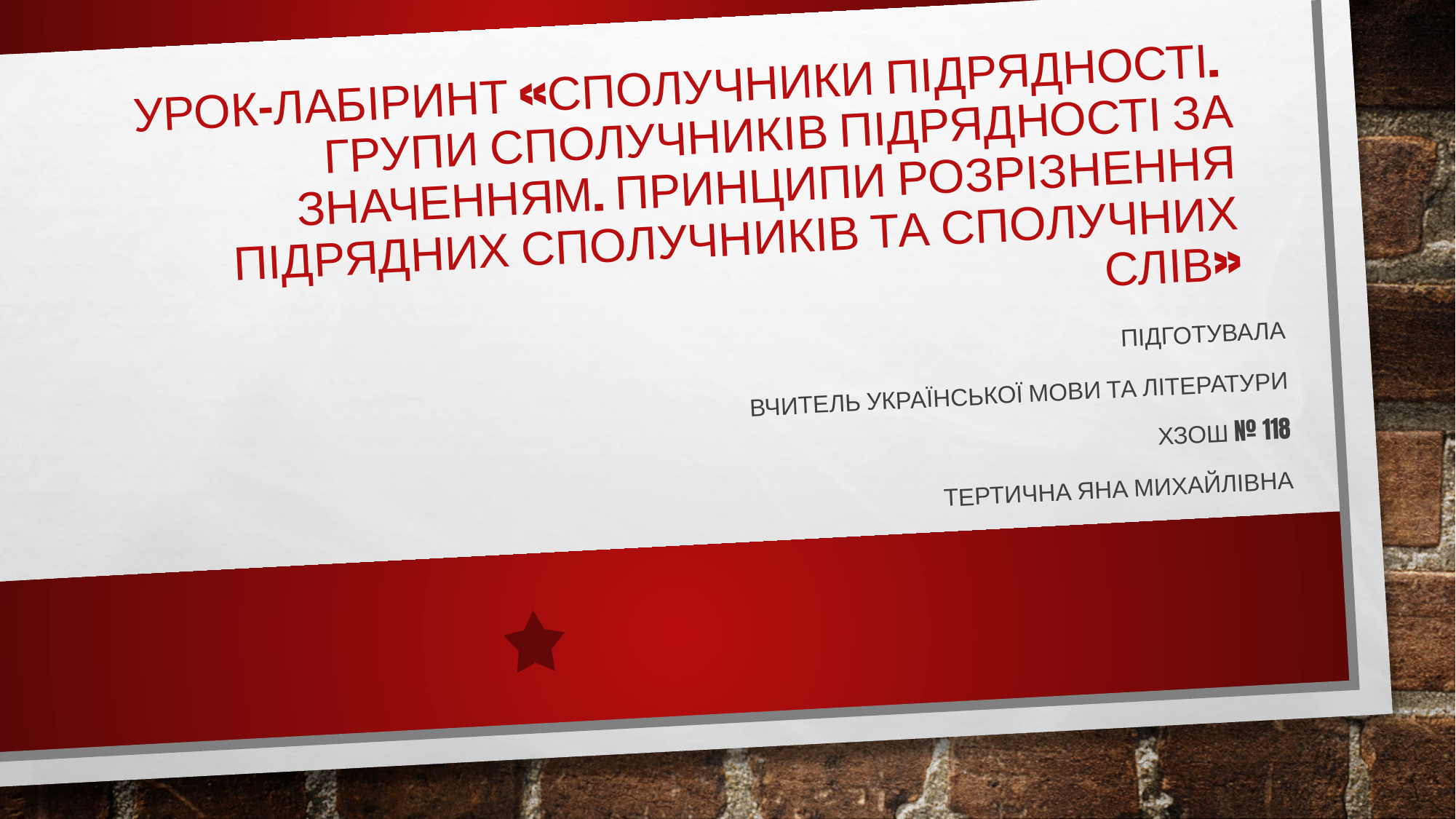

# Урок-лабіринт «Сполучники підрядності. Групи сполучників підрядності за значенням. Принципи розрізнення підрядних сполучників та сполучних слів»
Підготувала
Вчитель української мови та літератури
ХЗОШ № 118
Тертична Яна михайлівна